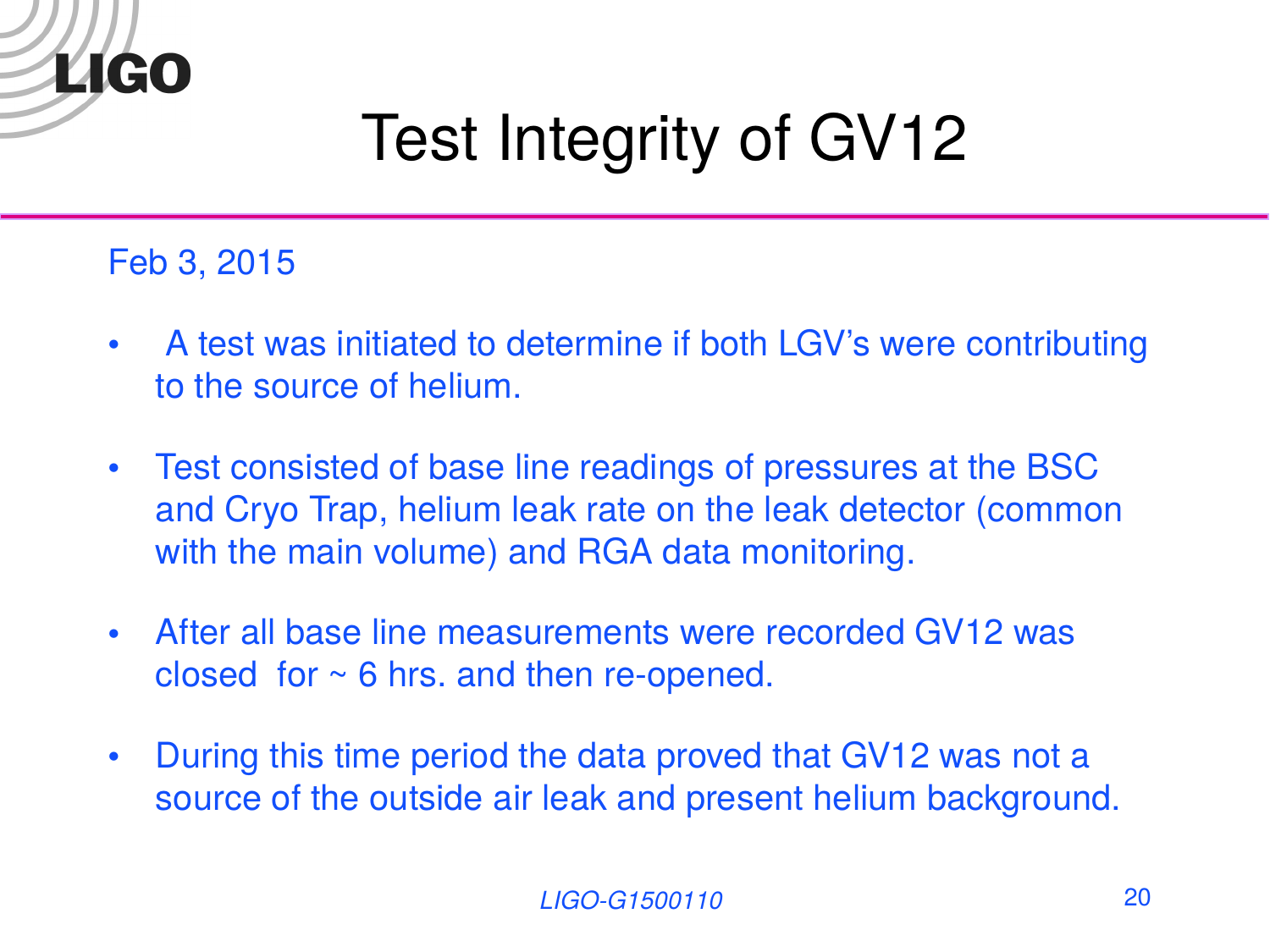

# Test Integrity of GV12
Feb 3, 2015
 A test was initiated to determine if both LGV’s were contributing to the source of helium.
Test consisted of base line readings of pressures at the BSC and Cryo Trap, helium leak rate on the leak detector (common with the main volume) and RGA data monitoring.
After all base line measurements were recorded GV12 was closed  for ~ 6 hrs. and then re-opened.
During this time period the data proved that GV12 was not a source of the outside air leak and present helium background.

LIGO-G1500110
20